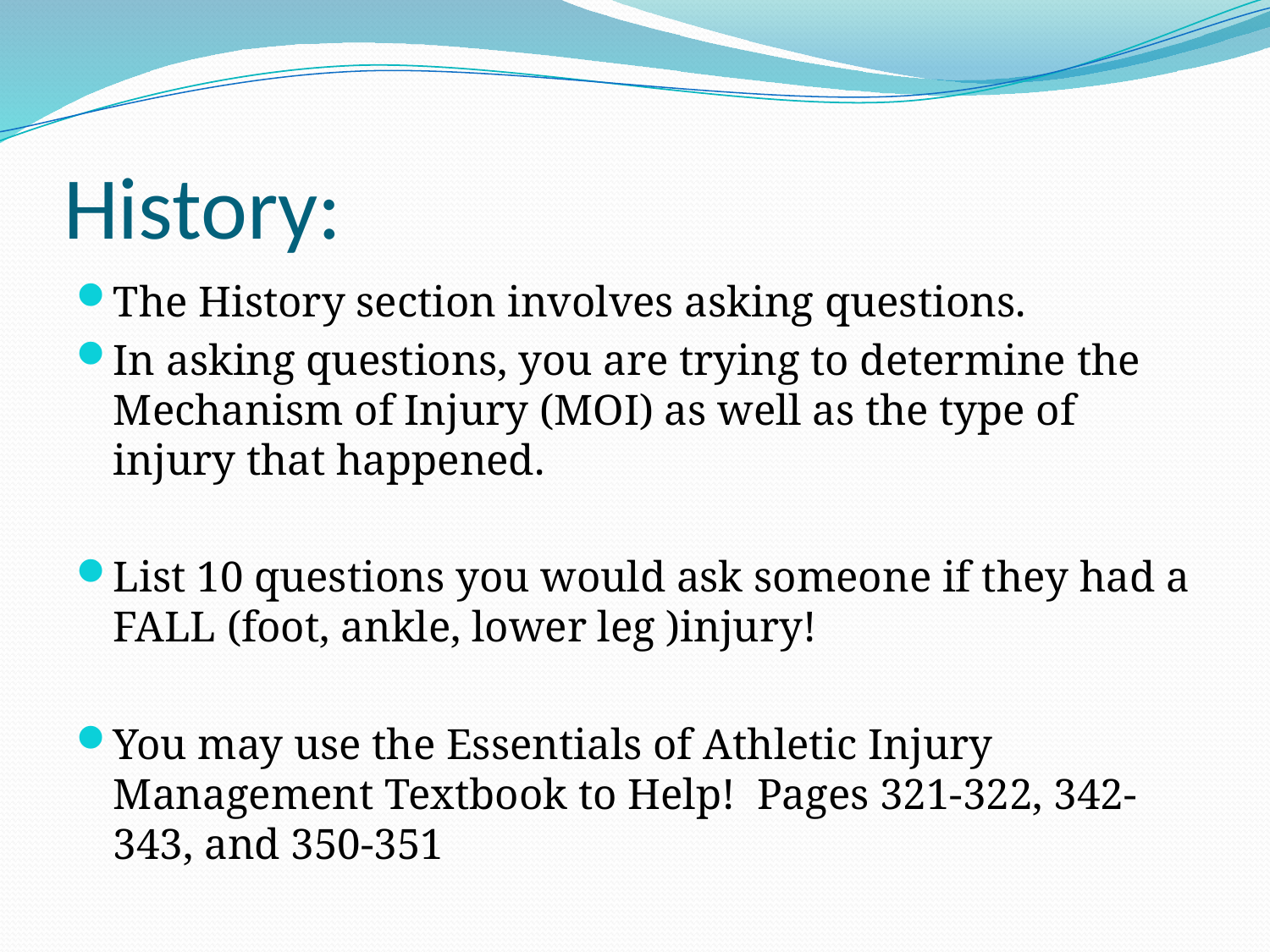

# History:
The History section involves asking questions.
In asking questions, you are trying to determine the Mechanism of Injury (MOI) as well as the type of injury that happened.

List 10 questions you would ask someone if they had a FALL (foot, ankle, lower leg )injury!

You may use the Essentials of Athletic Injury Management Textbook to Help!  Pages 321-322, 342-343, and 350-351